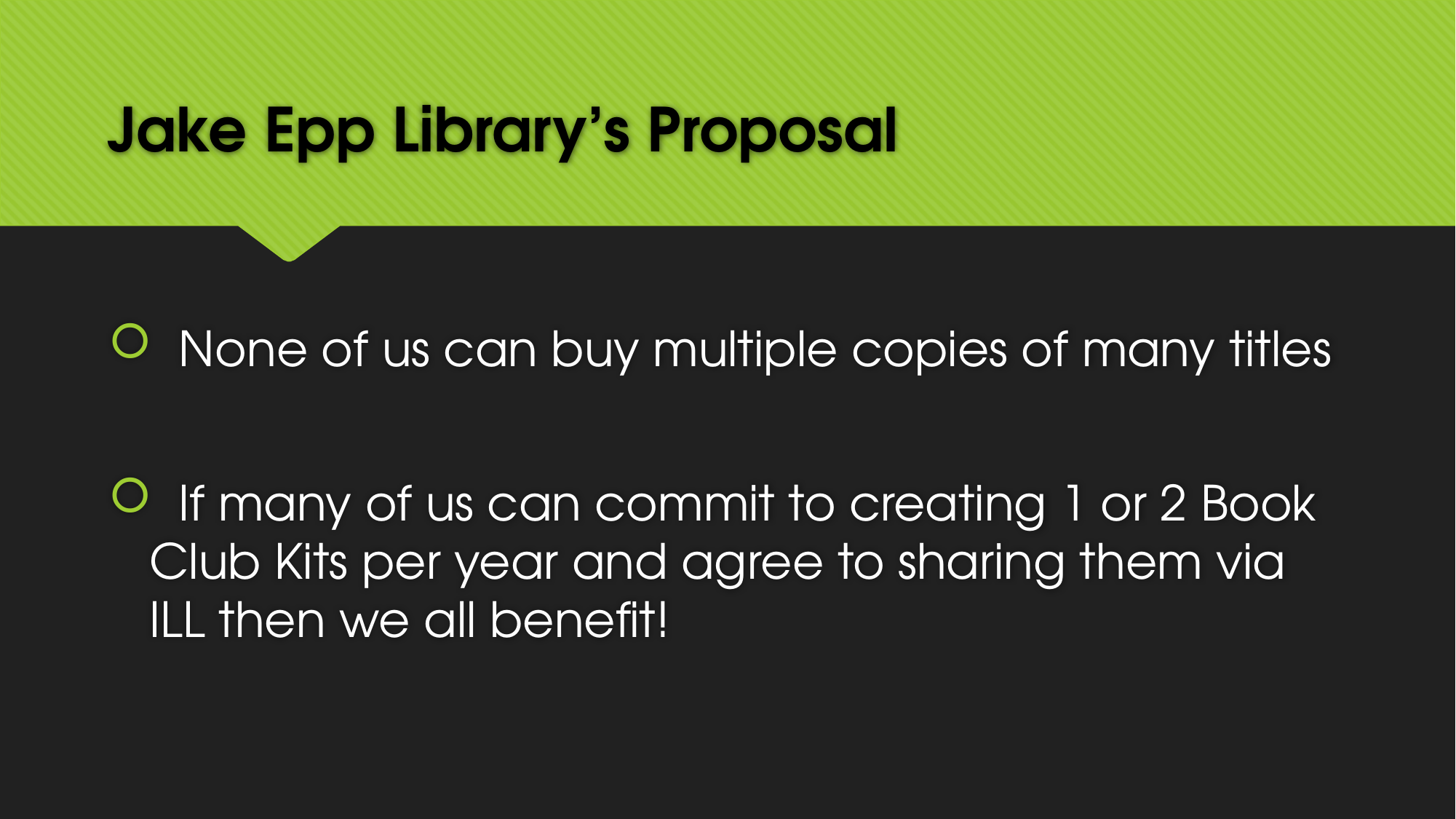

# Jake Epp Library’s Proposal
  None of us can buy multiple copies of many titles

  If many of us can commit to creating 1 or 2 Book Club Kits per year and agree to sharing them via ILL then we all benefit!